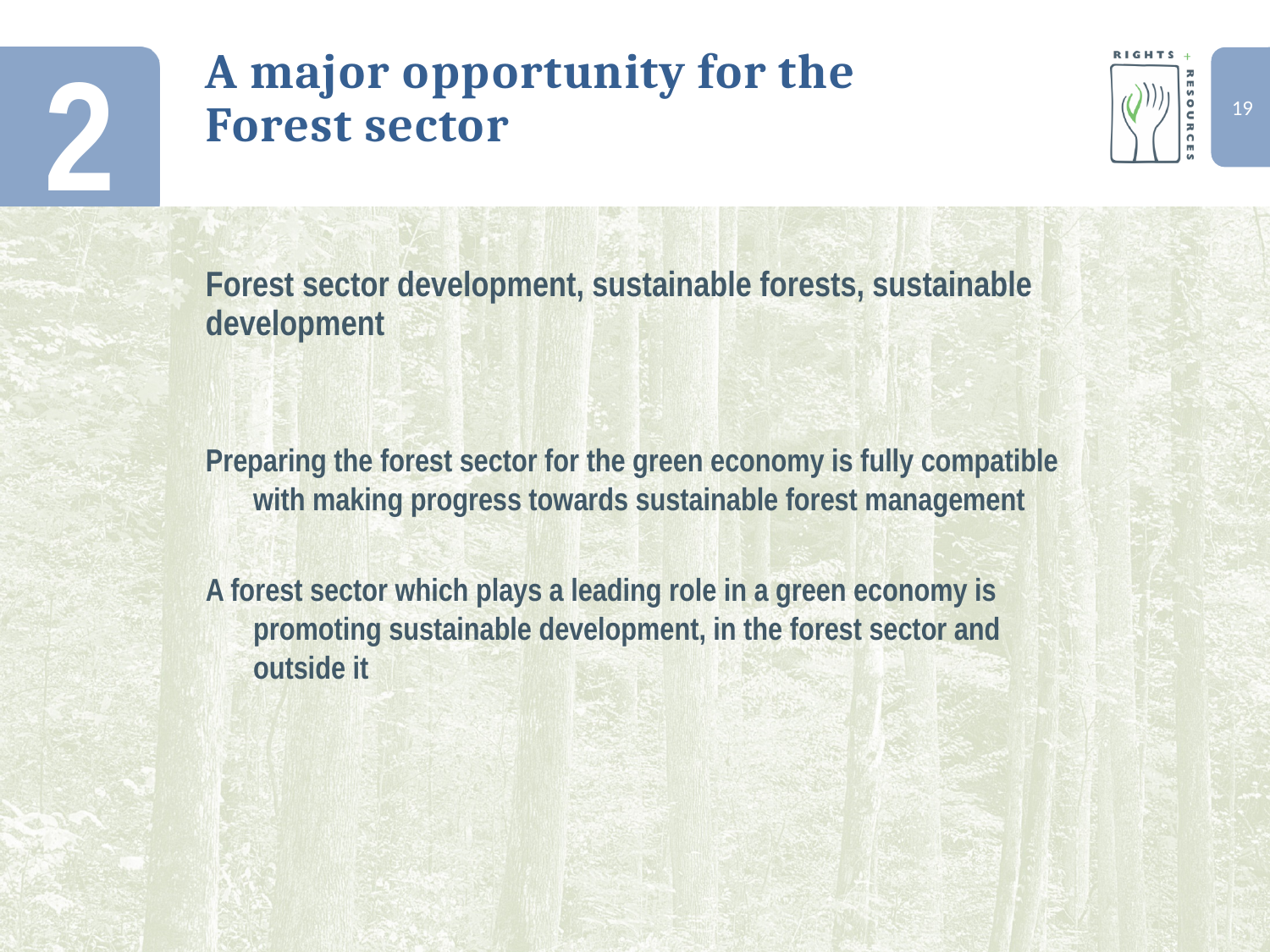

2
# A major opportunity for the Forest sector
Forest sector development, sustainable forests, sustainable development

Preparing the forest sector for the green economy is fully compatible with making progress towards sustainable forest management

A forest sector which plays a leading role in a green economy is promoting sustainable development, in the forest sector and outside it